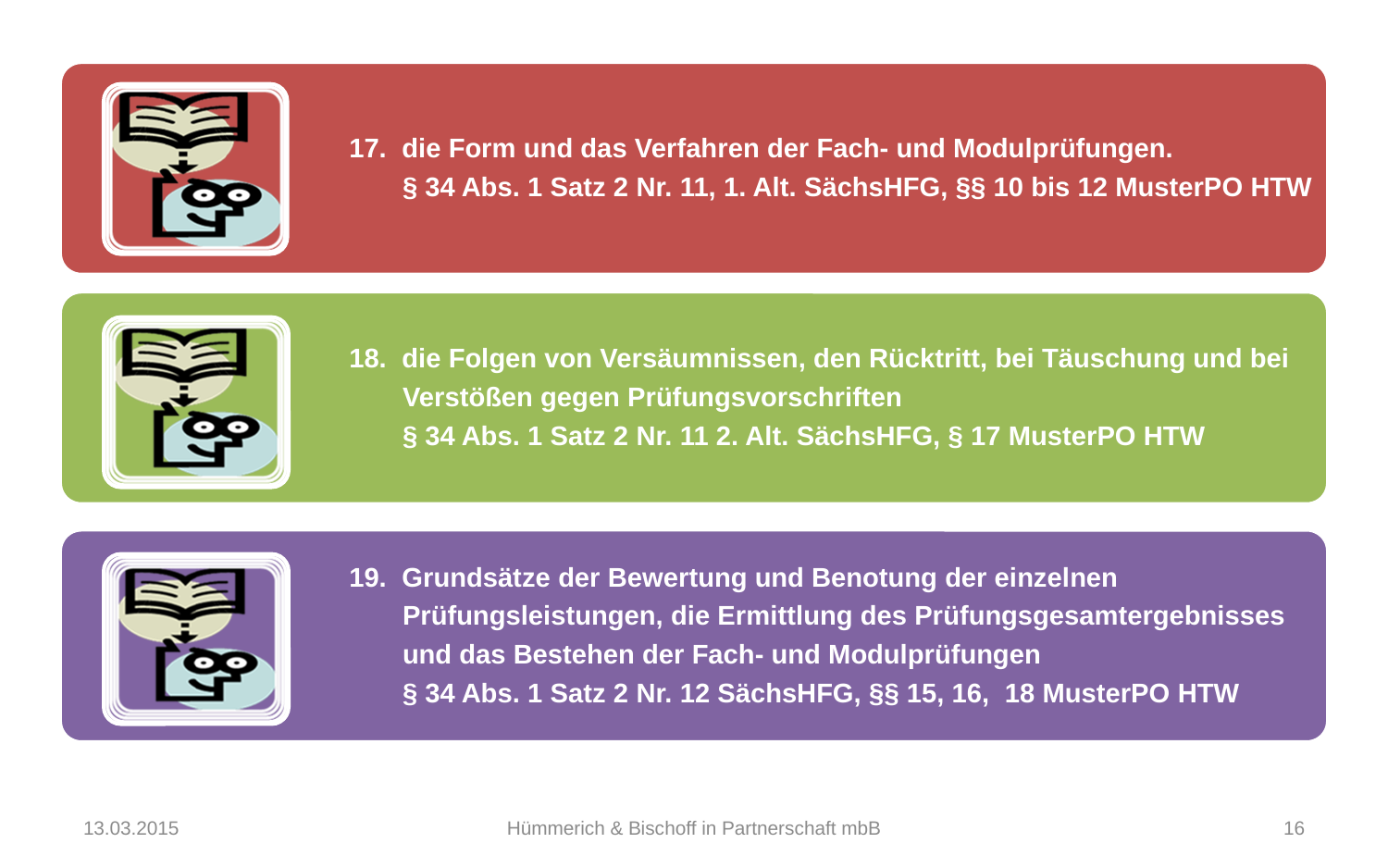

17.  die Form und das Verfahren der Fach- und Modulprüfungen.
       § 34 Abs. 1 Satz 2 Nr. 11, 1. Alt. SächsHFG, §§ 10 bis 12 MusterPO HTW
18.  die Folgen von Versäumnissen, den Rücktritt, bei Täuschung und bei
       Verstößen gegen Prüfungsvorschriften
       § 34 Abs. 1 Satz 2 Nr. 11 2. Alt. SächsHFG, § 17 MusterPO HTW
19.  Grundsätze der Bewertung und Benotung der einzelnen
       Prüfungsleistungen, die Ermittlung des Prüfungsgesamtergebnisses
       und das Bestehen der Fach- und Modulprüfungen
       § 34 Abs. 1 Satz 2 Nr. 12 SächsHFG, §§ 15, 16,  18 MusterPO HTW
13.03.2015
Hümmerich & Bischoff in Partnerschaft mbB
16